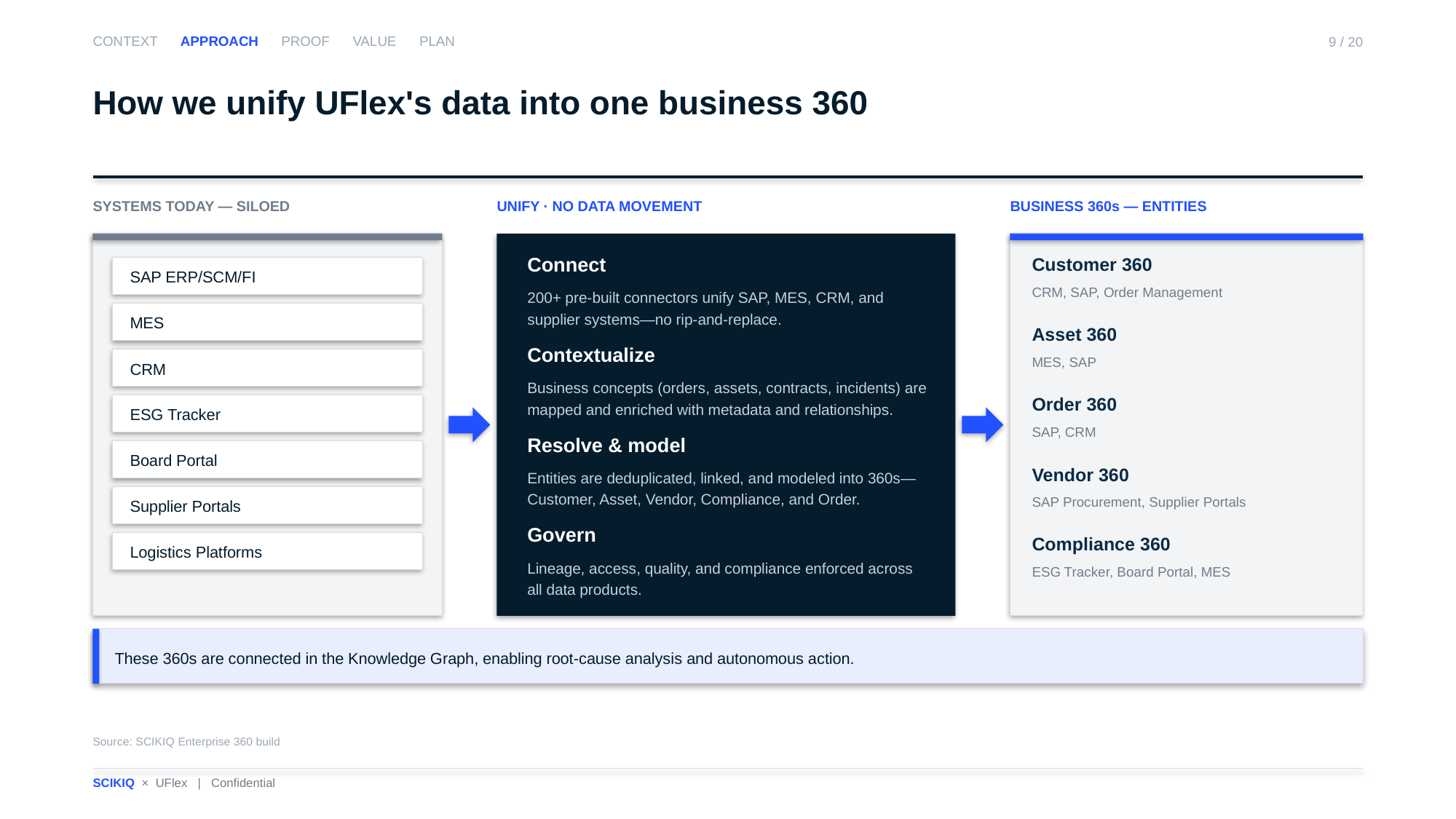

CONTEXT      APPROACH      PROOF      VALUE      PLAN
9 / 20
How we unify UFlex's data into one business 360
SYSTEMS TODAY — SILOED
UNIFY · NO DATA MOVEMENT
BUSINESS 360s — ENTITIES

Connect
200+ pre-built connectors unify SAP, MES, CRM, and supplier systems—no rip-and-replace.
Customer 360
CRM, SAP, Order Management

SAP ERP/SCM/FI

MES
Asset 360
MES, SAP
Contextualize
Business concepts (orders, assets, contracts, incidents) are mapped and enriched with metadata and relationships.

CRM
Order 360
SAP, CRM

ESG Tracker

Resolve & model
Entities are deduplicated, linked, and modeled into 360s—Customer, Asset, Vendor, Compliance, and Order.

Board Portal
Vendor 360
SAP Procurement, Supplier Portals

Supplier Portals
Govern
Lineage, access, quality, and compliance enforced across all data products.

Logistics Platforms
Compliance 360
ESG Tracker, Board Portal, MES

These 360s are connected in the Knowledge Graph, enabling root-cause analysis and autonomous action.
Source: SCIKIQ Enterprise 360 build
SCIKIQ  ×  UFlex   |   Confidential